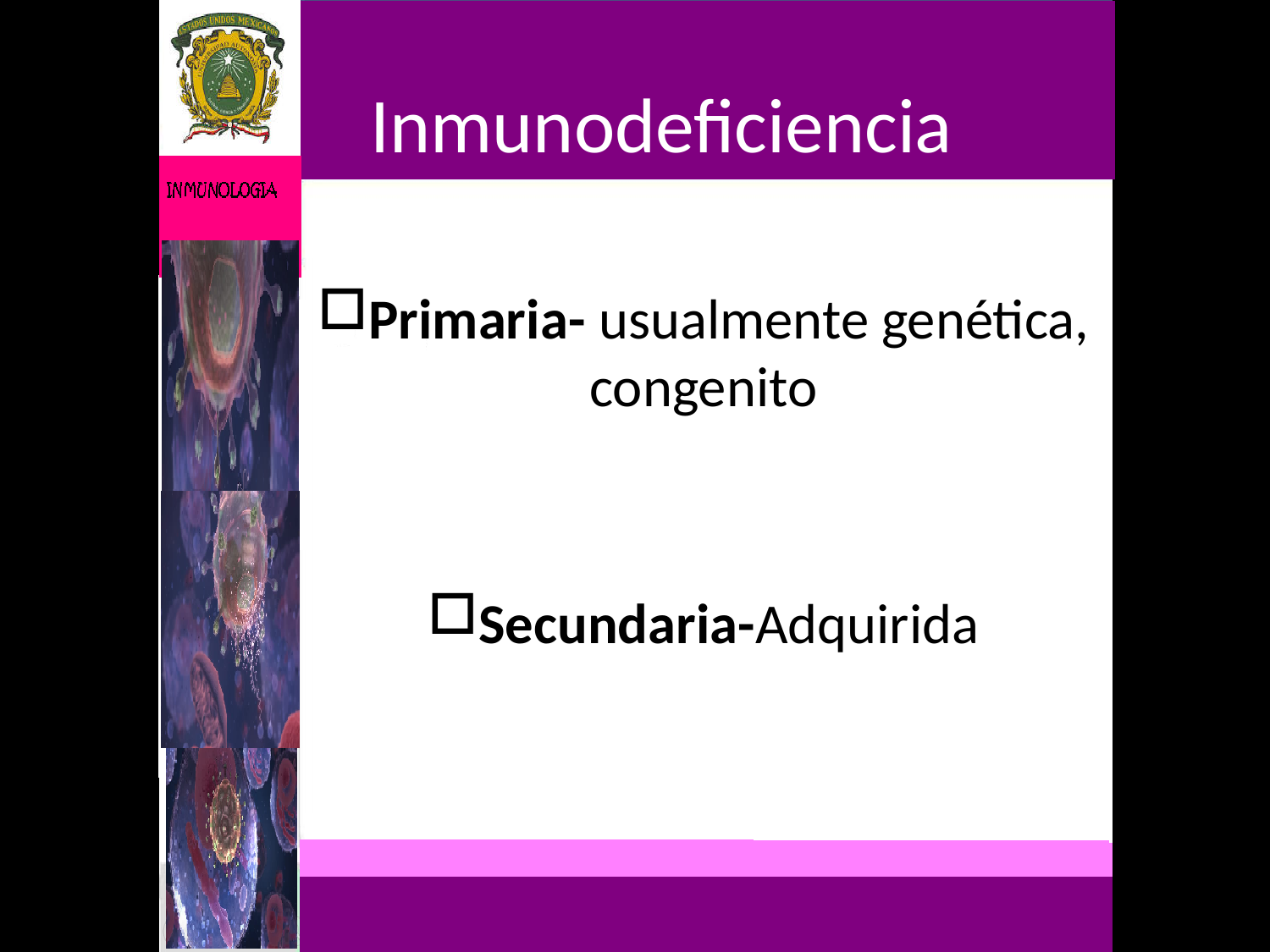

# Inmunodeficiencia
Primaria- usualmente genética, congenito

Secundaria-Adquirida